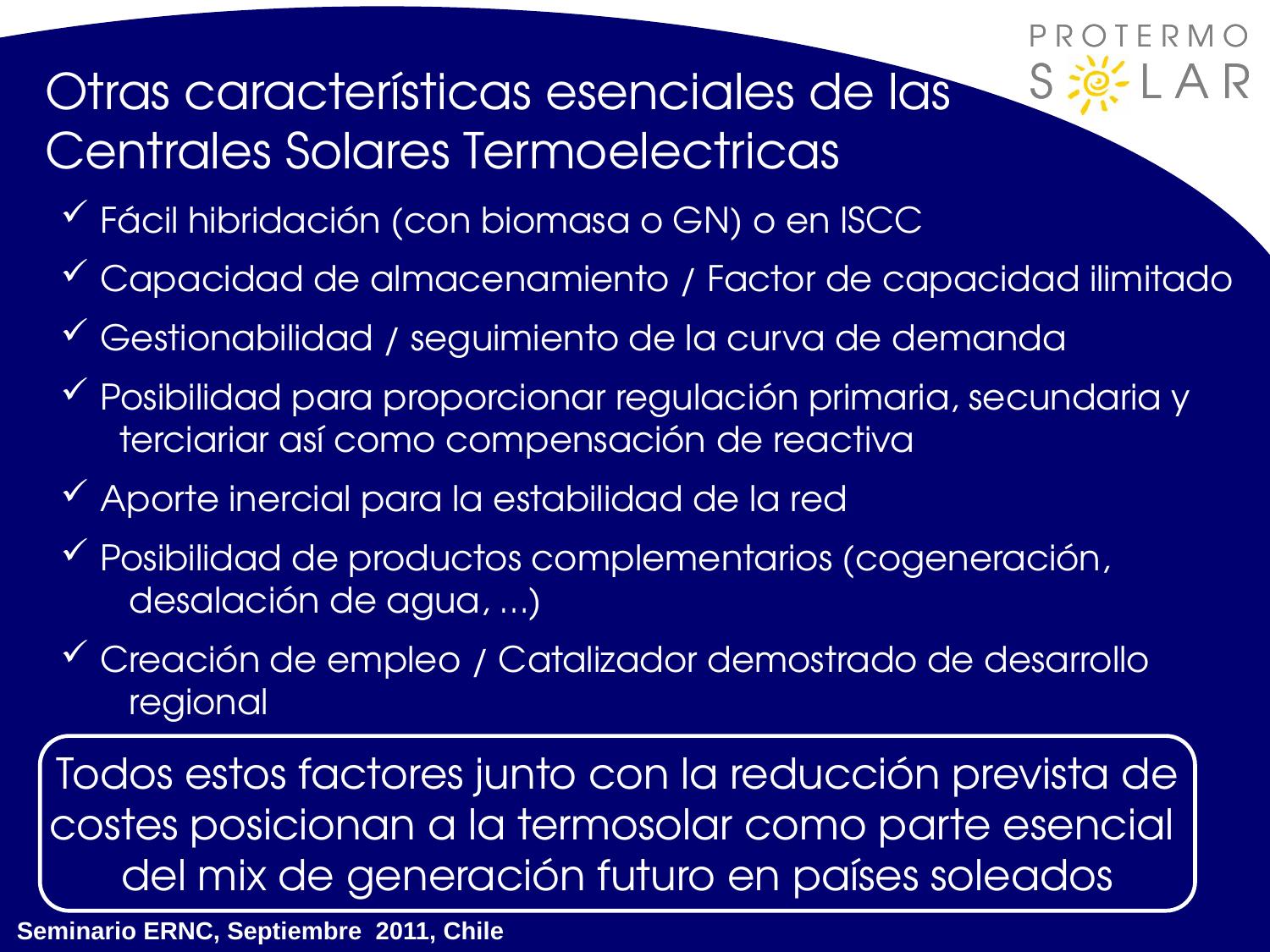

Otras características esenciales de las
Centrales Solares Termoelectricas
 Fácil hibridación (con biomasa o GN) o en ISCC
 Capacidad de almacenamiento / Factor de capacidad ilimitado
 Gestionabilidad / seguimiento de la curva de demanda

 Posibilidad para proporcionar regulación primaria, secundaria y
   terciariar así como compensación de reactiva

 Aporte inercial para la estabilidad de la red

 Posibilidad de productos complementarios (cogeneración,
    desalación de agua, …)
 Creación de empleo / Catalizador demostrado de desarrollo
    regional

Todos estos factores junto con la reducción prevista de costes posicionan a la termosolar como parte esencial  del mix de generación futuro en países soleados